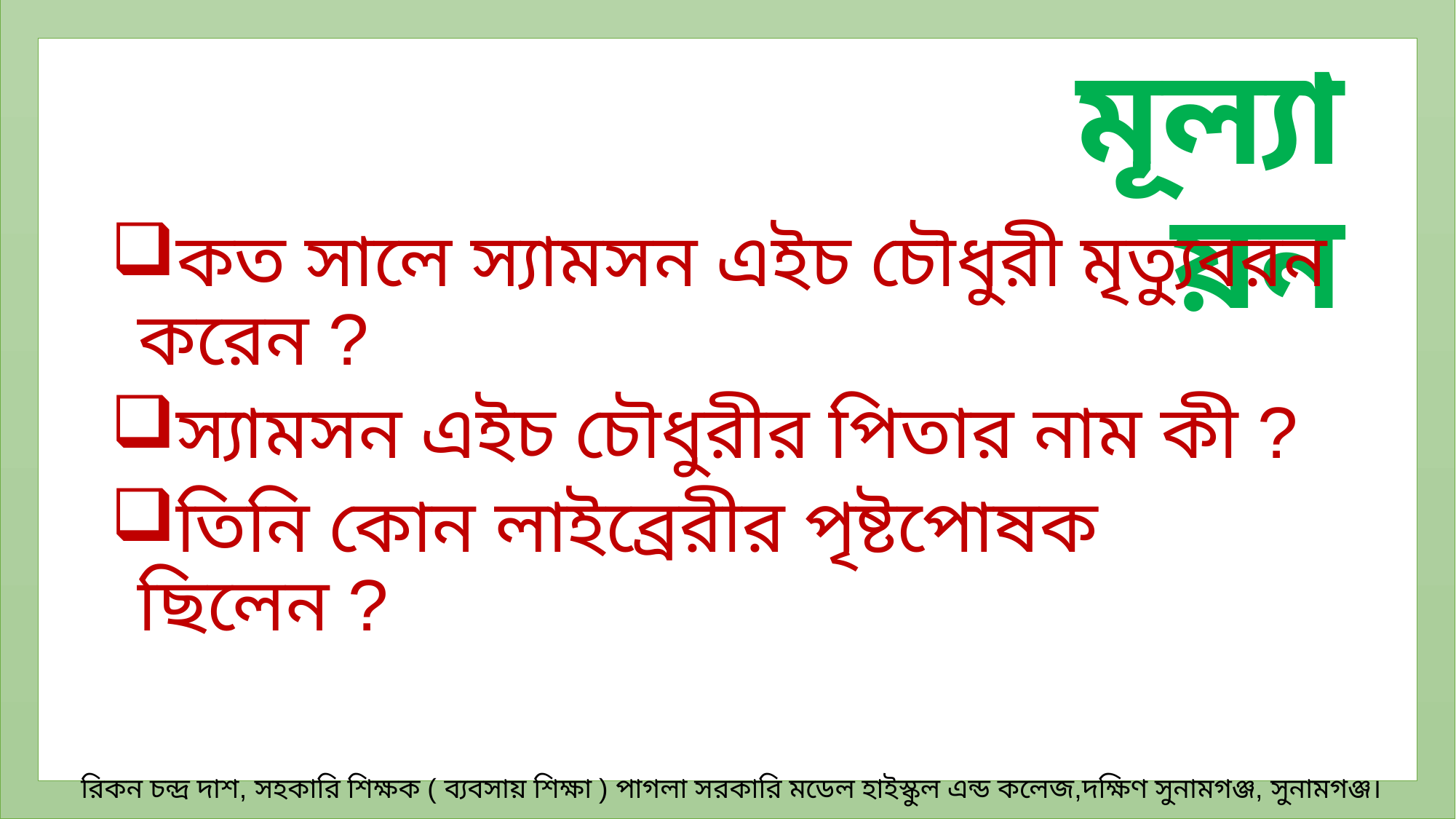

# মূল্যায়ন
কত সালে স্যামসন এইচ চৌধুরী মৃত্যুবরন করেন ?
স্যামসন এইচ চৌধুরীর পিতার নাম কী ?
তিনি কোন লাইব্রেরীর পৃষ্টপোষক ছিলেন ?